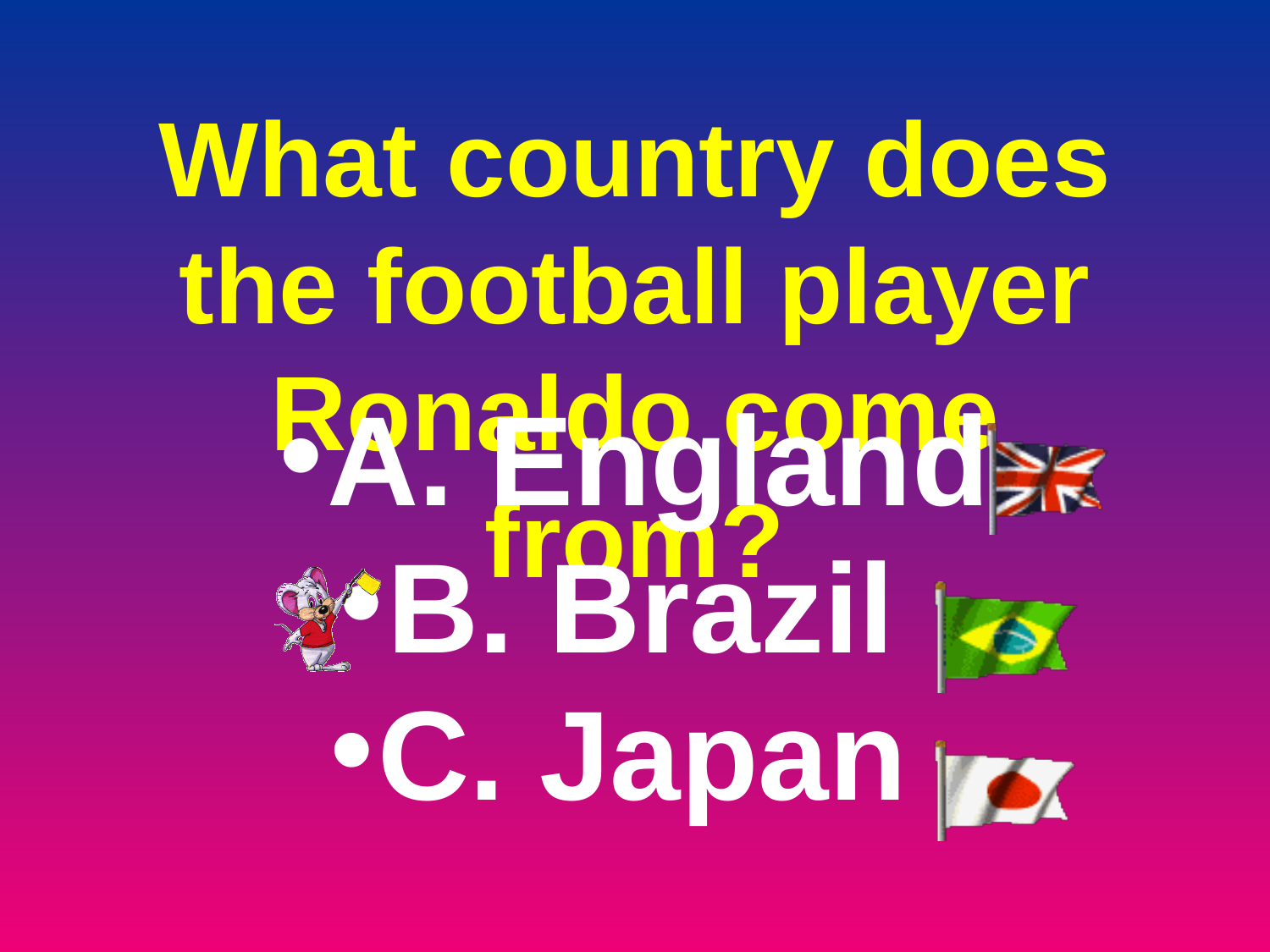

# What country does the football player Ronaldo come from?
A. England
B. Brazil
C. Japan